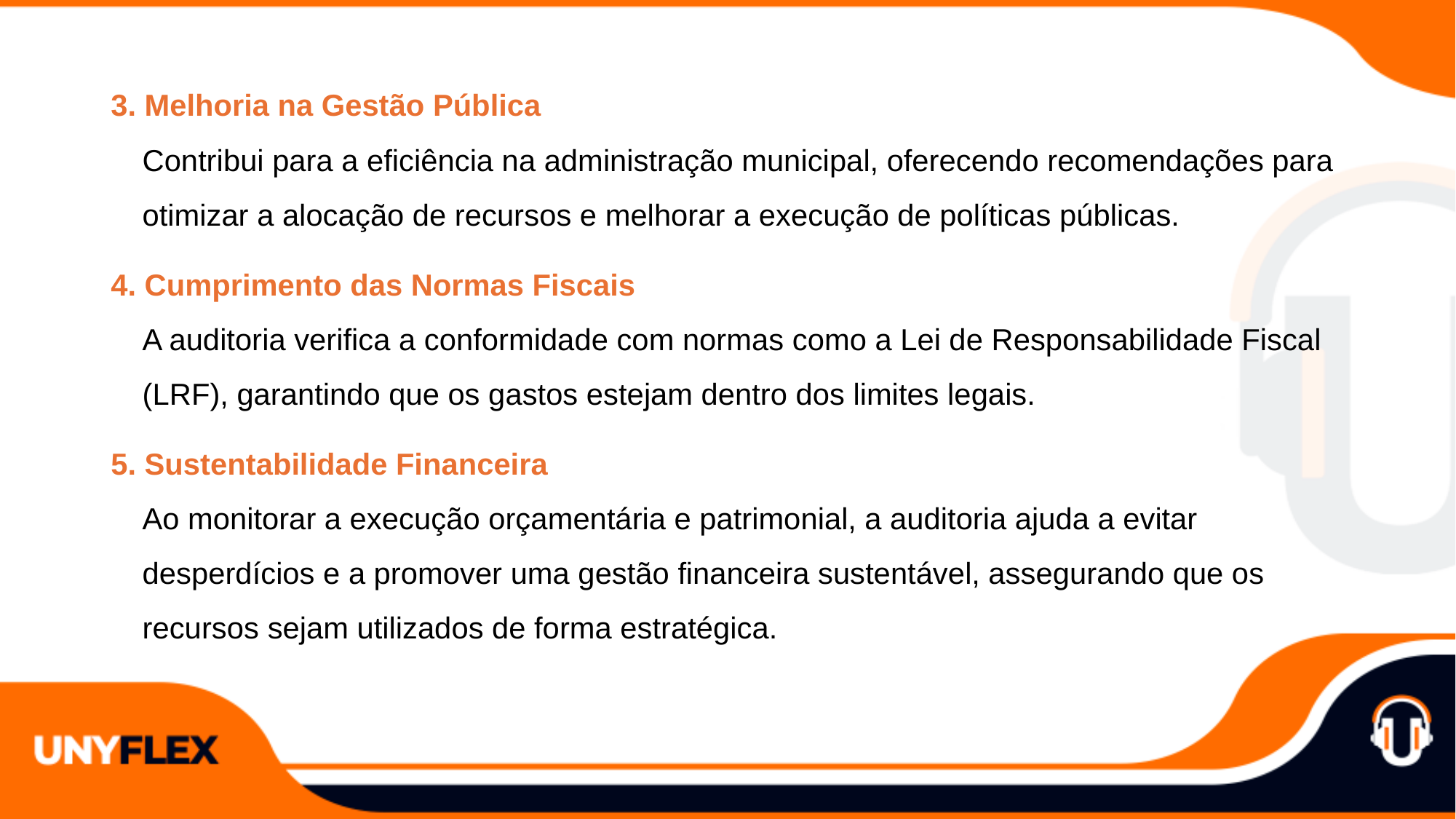

3. Melhoria na Gestão Pública
Contribui para a eficiência na administração municipal, oferecendo recomendações para otimizar a alocação de recursos e melhorar a execução de políticas públicas.
4. Cumprimento das Normas Fiscais
A auditoria verifica a conformidade com normas como a Lei de Responsabilidade Fiscal (LRF), garantindo que os gastos estejam dentro dos limites legais.
5. Sustentabilidade Financeira
Ao monitorar a execução orçamentária e patrimonial, a auditoria ajuda a evitar desperdícios e a promover uma gestão financeira sustentável, assegurando que os recursos sejam utilizados de forma estratégica.